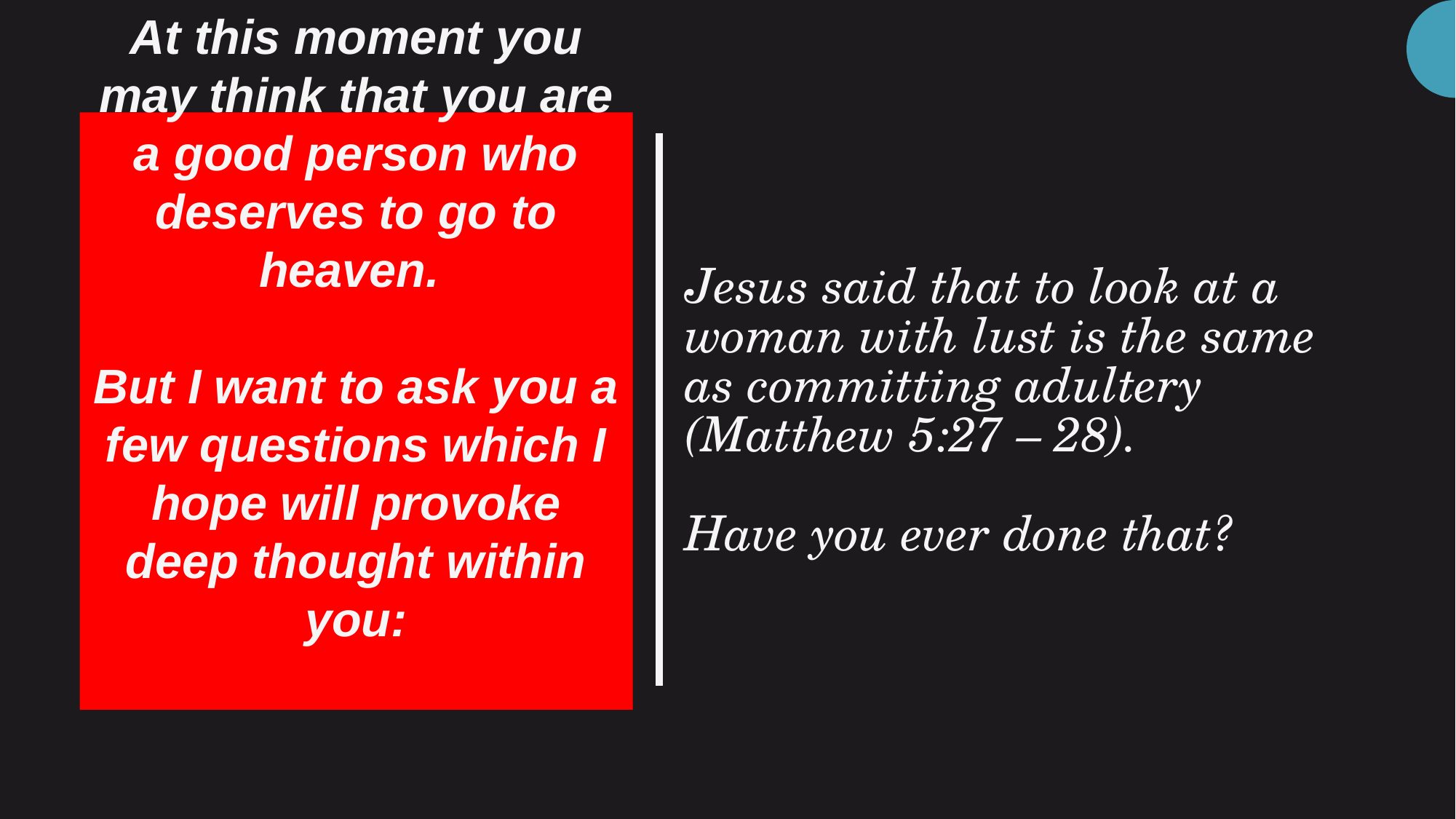

# Jesus said that to look at a woman with lust is the same as committing adultery (Matthew 5:27 – 28). Have you ever done that?
At this moment you may think that you are a good person who deserves to go to heaven.

But I want to ask you a few questions which I hope will provoke deep thought within you: